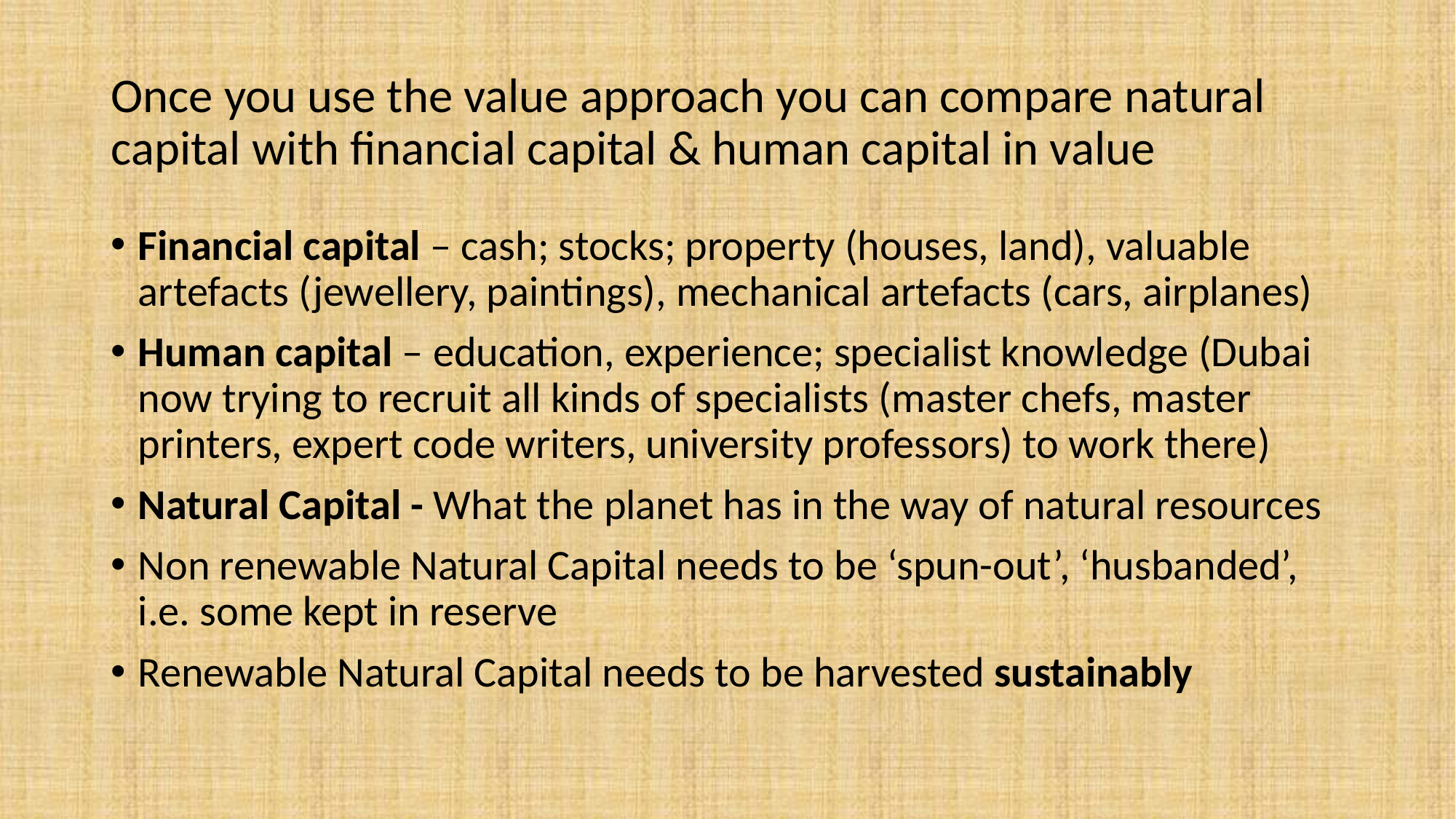

# Once you use the value approach you can compare natural capital with financial capital & human capital in value
Financial capital – cash; stocks; property (houses, land), valuable artefacts (jewellery, paintings), mechanical artefacts (cars, airplanes)
Human capital – education, experience; specialist knowledge (Dubai now trying to recruit all kinds of specialists (master chefs, master printers, expert code writers, university professors) to work there)
Natural Capital - What the planet has in the way of natural resources
Non renewable Natural Capital needs to be ‘spun-out’, ‘husbanded’, i.e. some kept in reserve
Renewable Natural Capital needs to be harvested sustainably